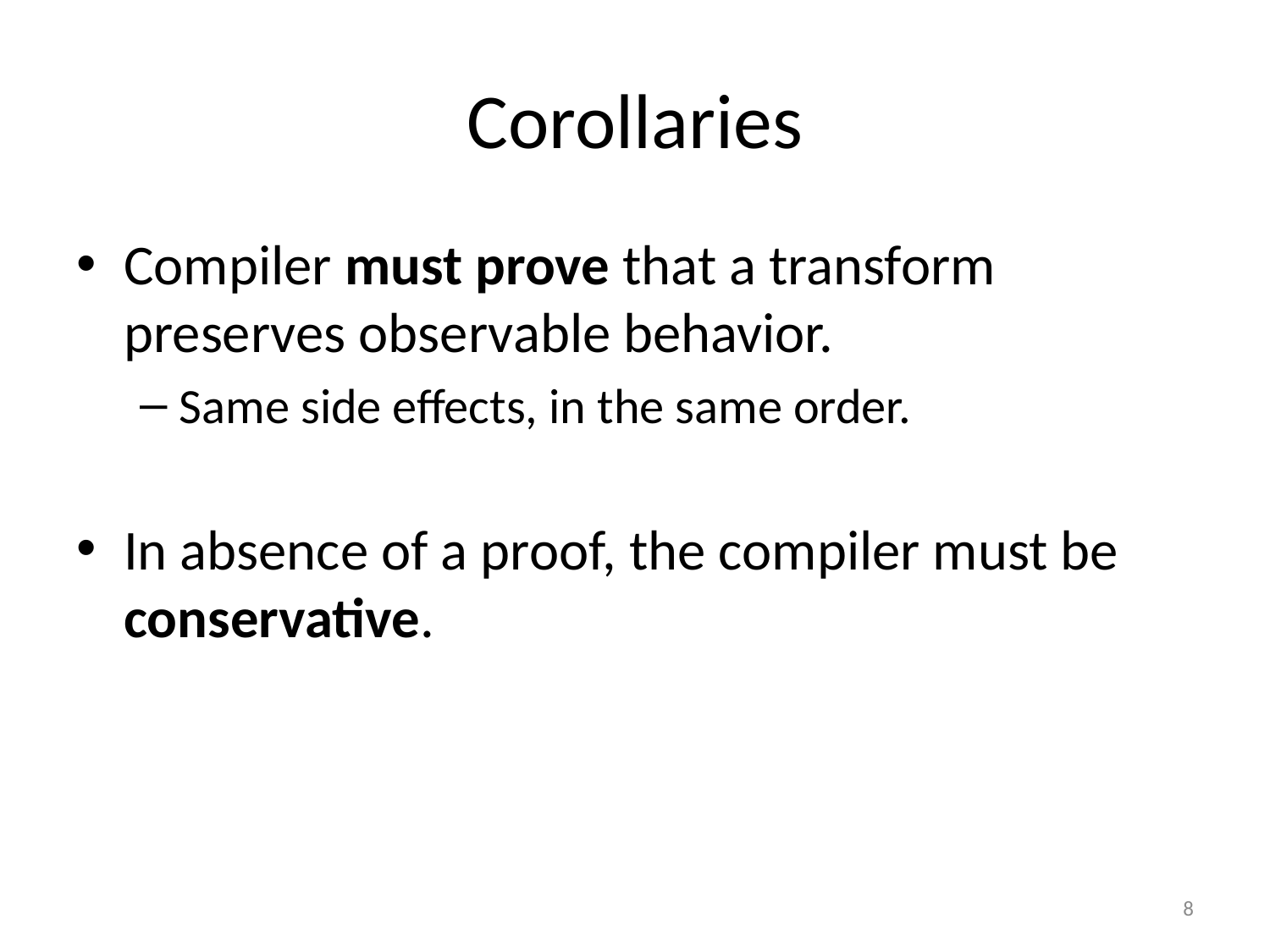

# Corollaries
Compiler must prove that a transform preserves observable behavior.
Same side effects, in the same order.

In absence of a proof, the compiler must be conservative.
8